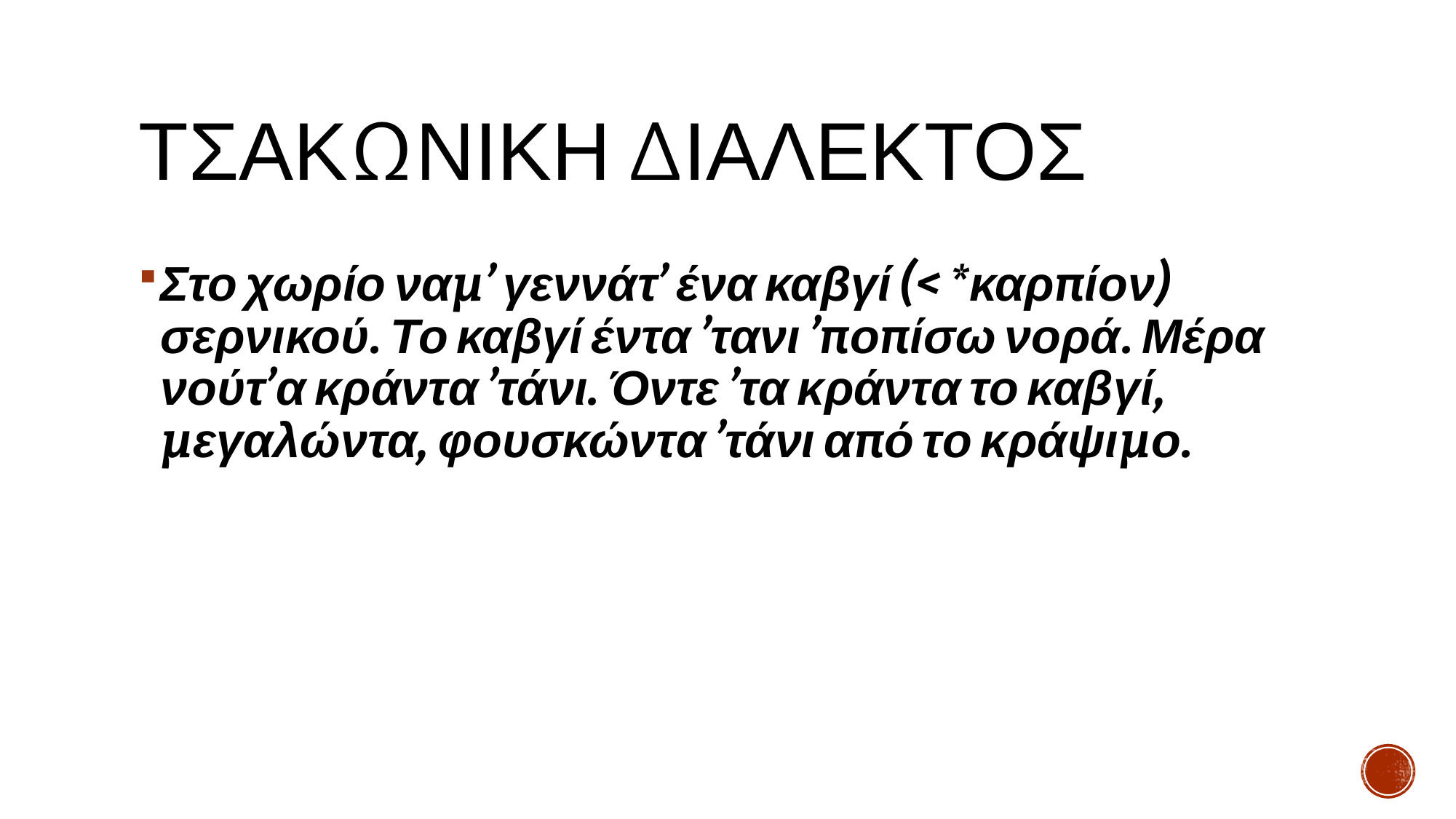

# Τσακωνικη διαλεκτοσ
Στο χωρίο ναμ’ γεννάτ’ ένα καβγί (< *καρπίον) σερνικού. Το καβγί έντα ’τανι ’ποπίσω νορά. Μέρα νούτ’α κράντα ’τάνι. Όντε ’τα κράντα το καβγί, μεγαλώντα, φουσκώντα ’τάνι από το κράψιμο.